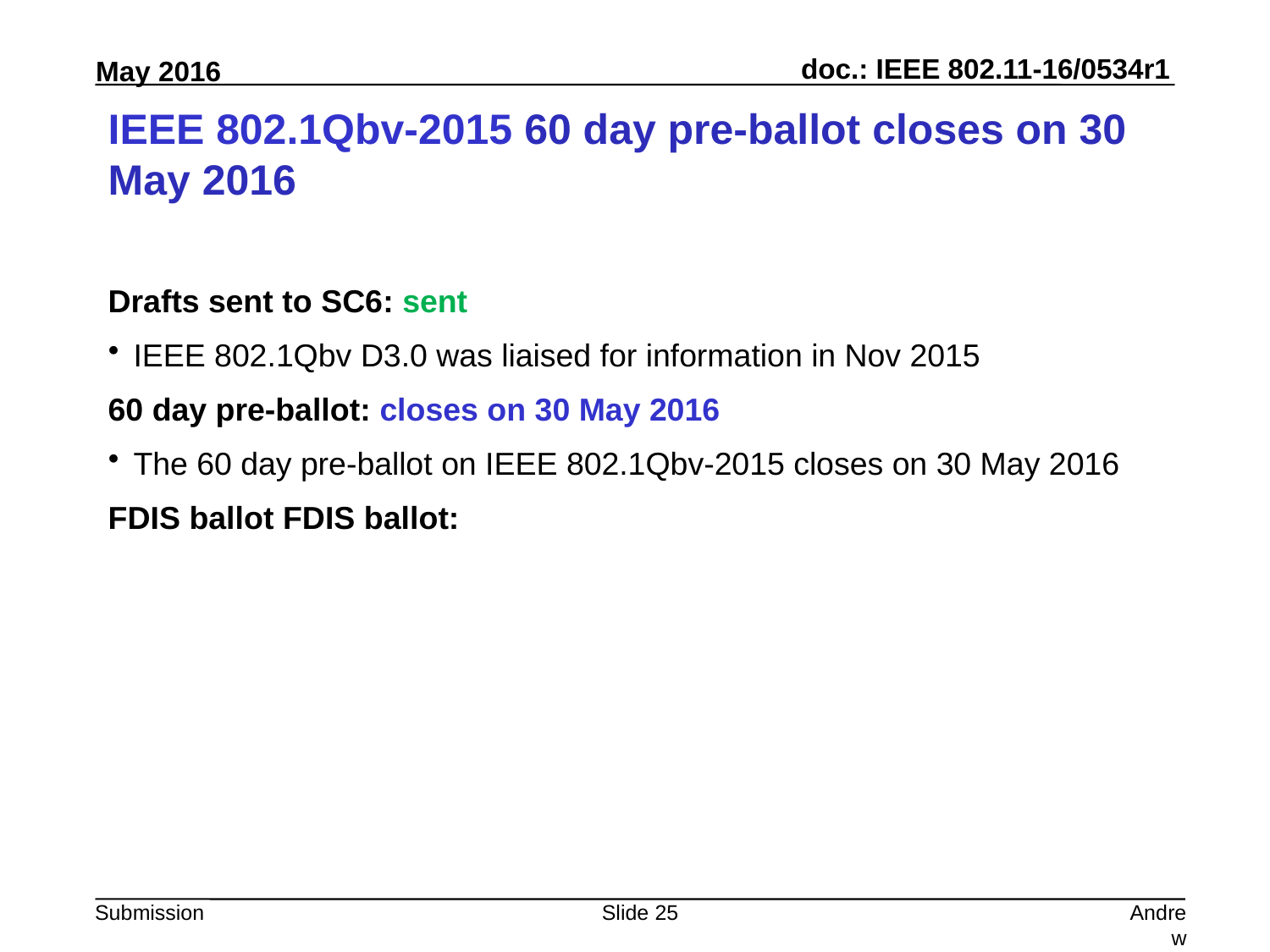

# IEEE 802.1Qbv-2015 60 day pre-ballot closes on 30 May 2016
Drafts sent to SC6: sent
IEEE 802.1Qbv D3.0 was liaised for information in Nov 2015
60 day pre-ballot: closes on 30 May 2016
The 60 day pre-ballot on IEEE 802.1Qbv-2015 closes on 30 May 2016
FDIS ballot FDIS ballot:
Slide 25
Andrew Myles, Cisco